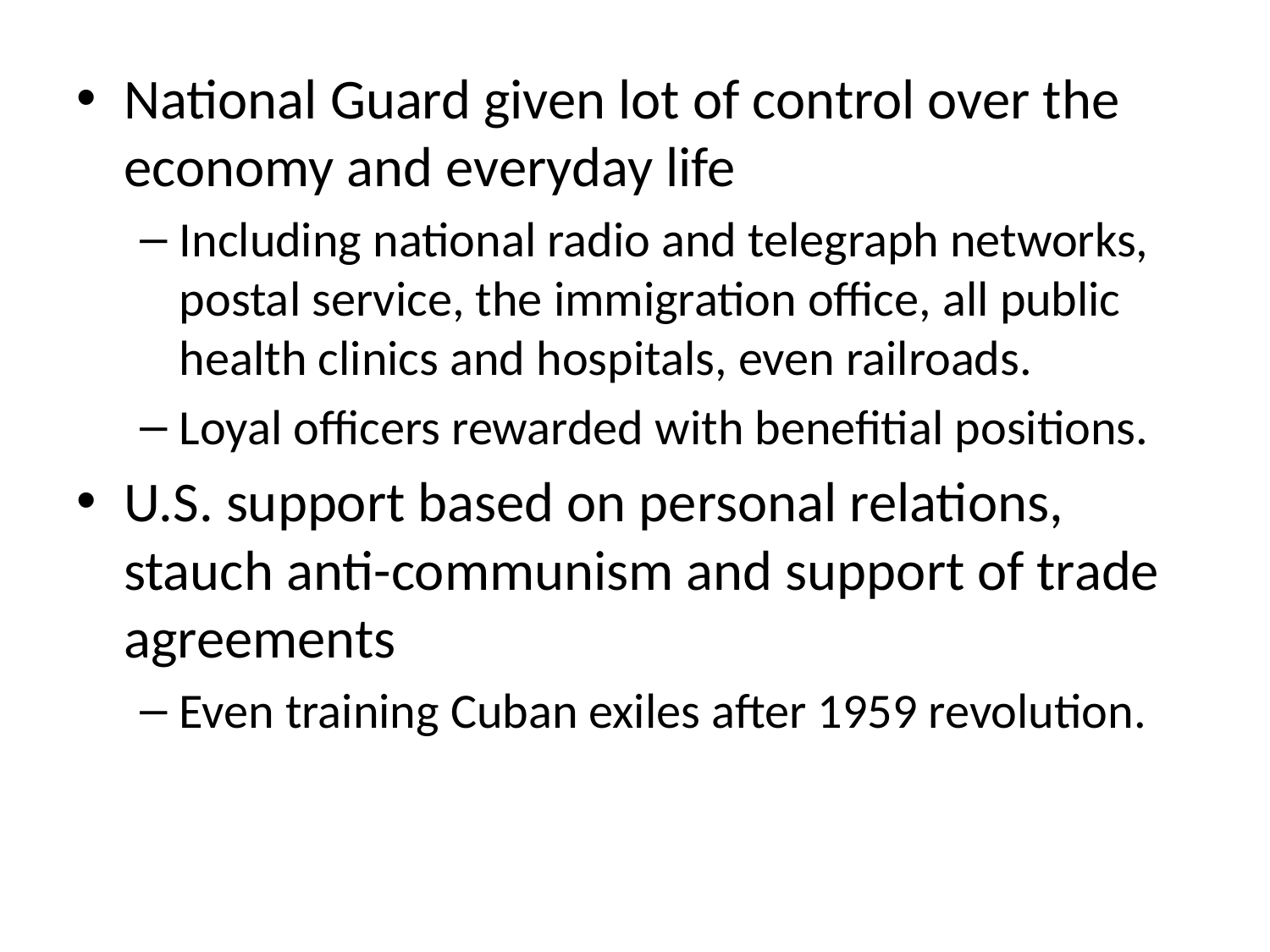

National Guard given lot of control over the economy and everyday life
Including national radio and telegraph networks, postal service, the immigration office, all public health clinics and hospitals, even railroads.
Loyal officers rewarded with benefitial positions.
U.S. support based on personal relations, stauch anti-communism and support of trade agreements
Even training Cuban exiles after 1959 revolution.